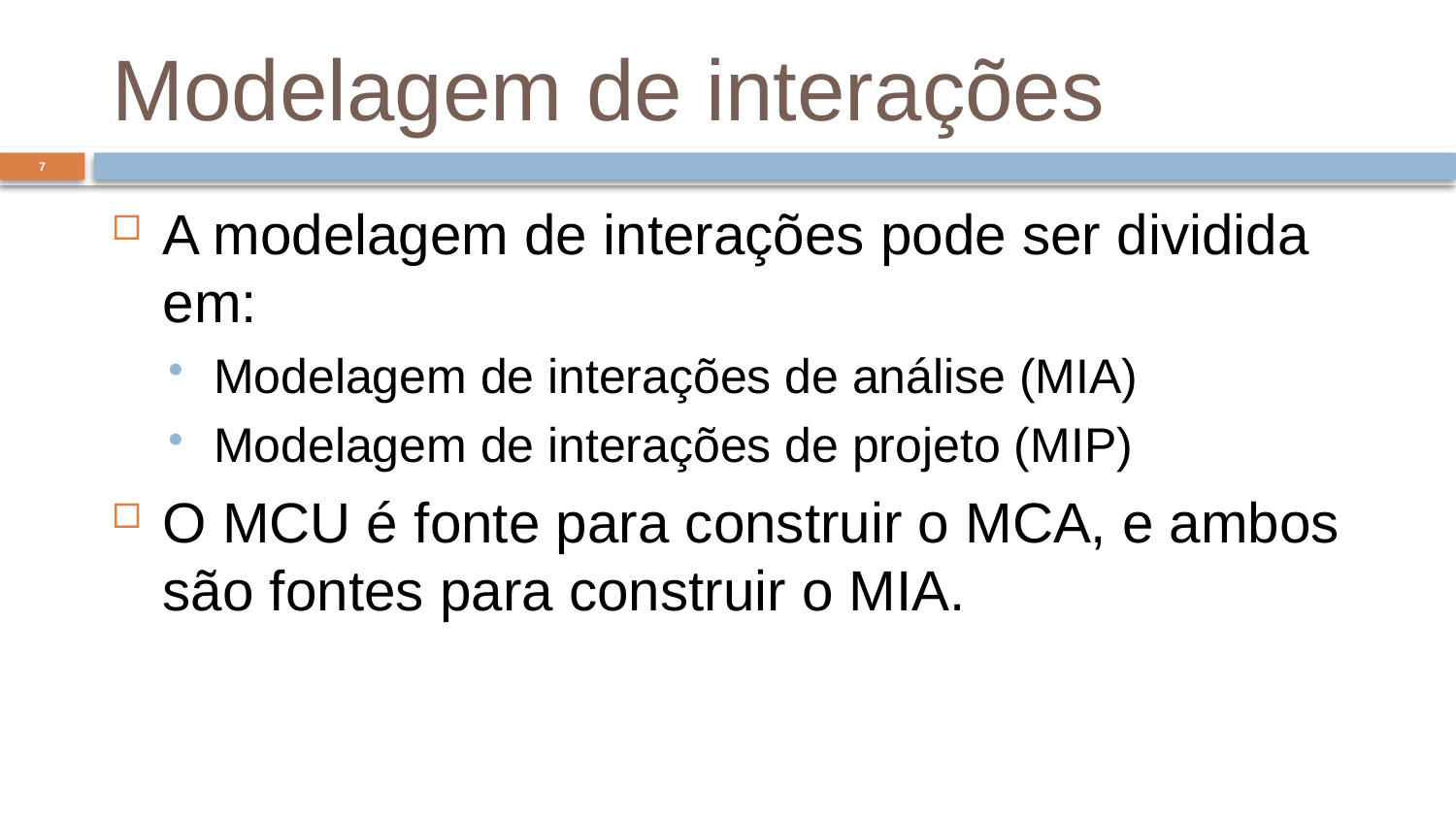

# Modelagem de interações
7
A modelagem de interações pode ser dividida em:
Modelagem de interações de análise (MIA)
Modelagem de interações de projeto (MIP)
O MCU é fonte para construir o MCA, e ambos são fontes para construir o MIA.